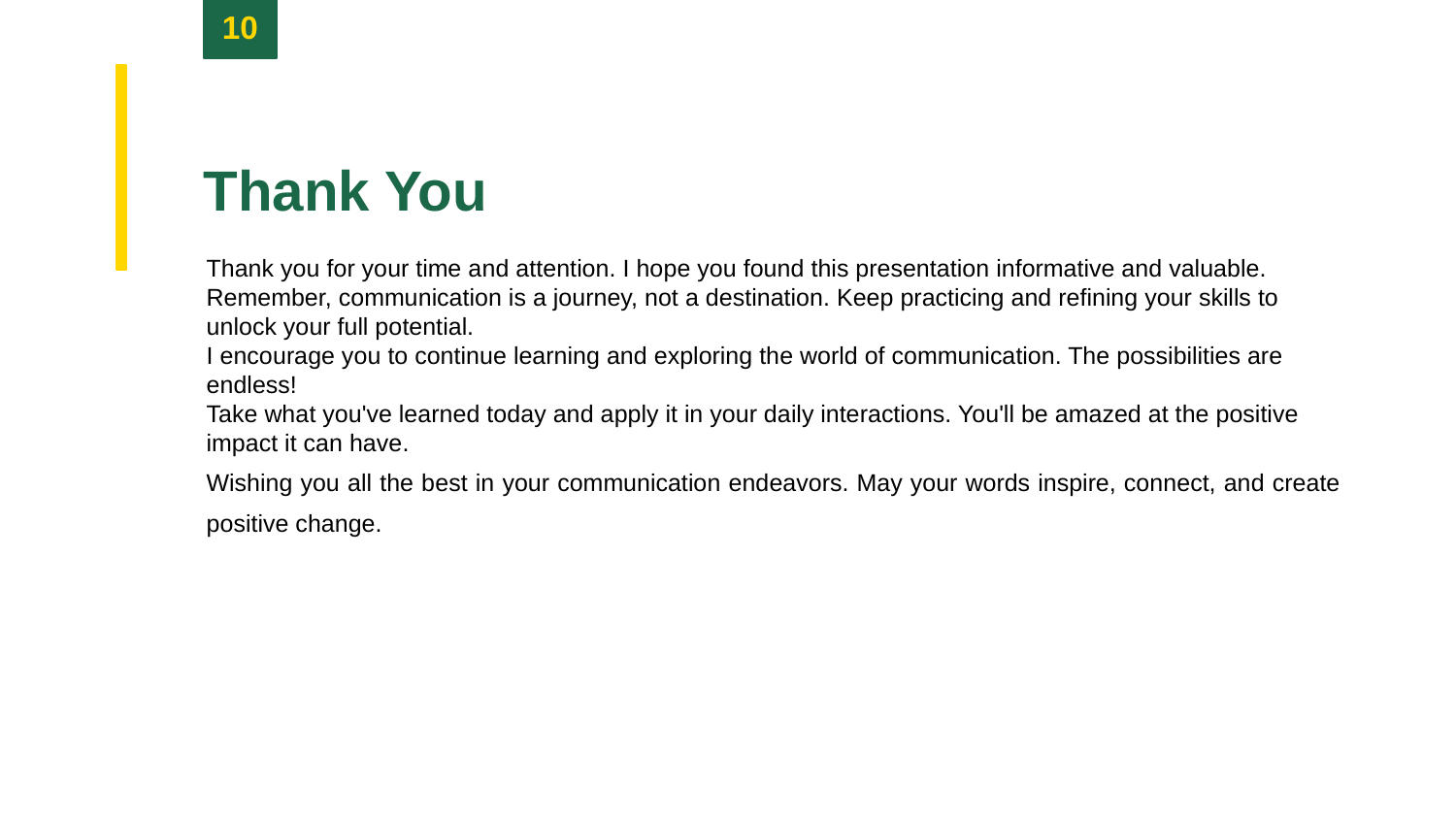

10

Thank You
Thank you for your time and attention. I hope you found this presentation informative and valuable.
Remember, communication is a journey, not a destination. Keep practicing and refining your skills to unlock your full potential.
I encourage you to continue learning and exploring the world of communication. The possibilities are endless!
Take what you've learned today and apply it in your daily interactions. You'll be amazed at the positive impact it can have.
Wishing you all the best in your communication endeavors. May your words inspire, connect, and create positive change.